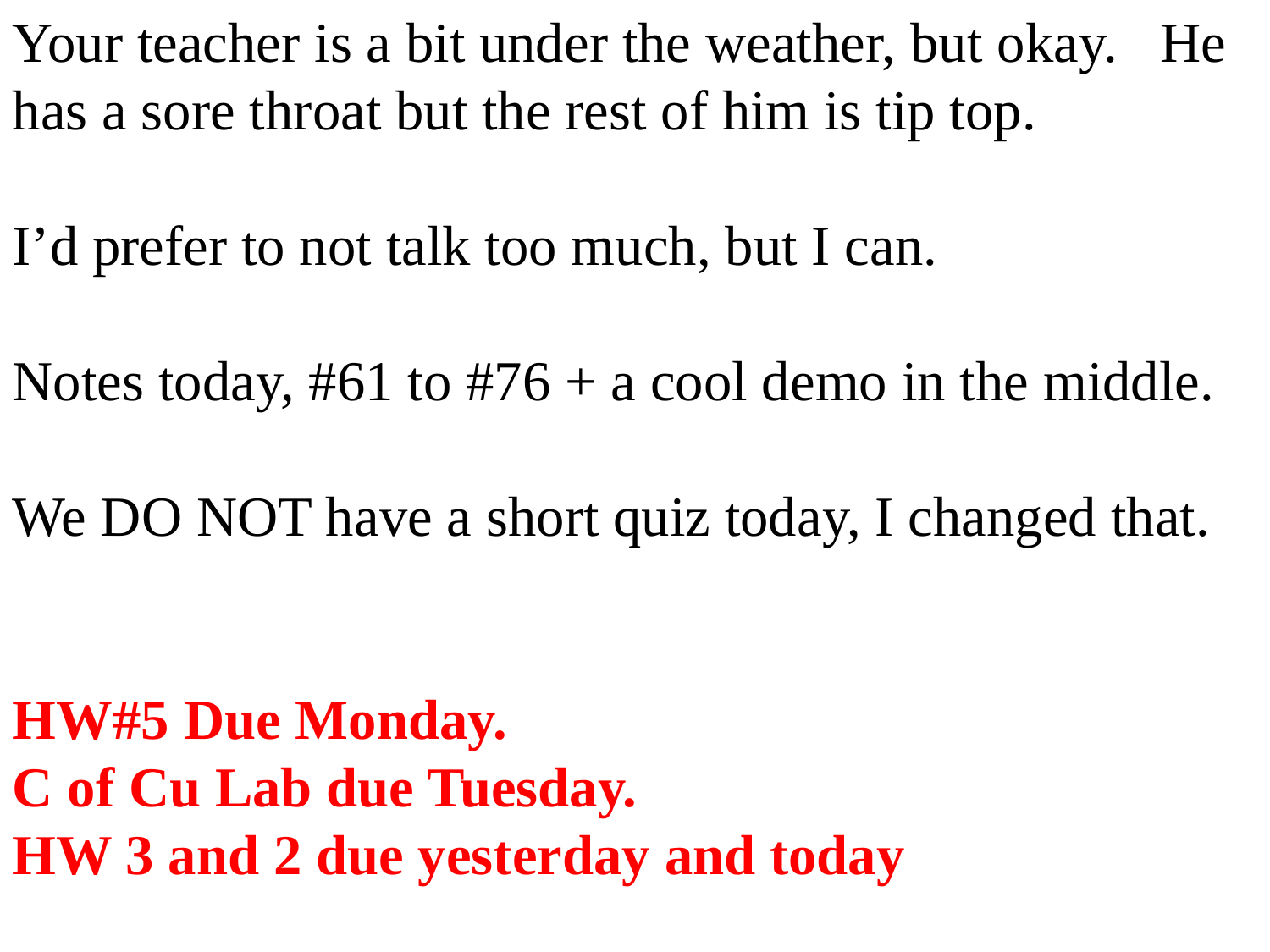

Your teacher is a bit under the weather, but okay.   He has a sore throat but the rest of him is tip top.

I’d prefer to not talk too much, but I can.

Notes today, #61 to #76 + a cool demo in the middle.

We DO NOT have a short quiz today, I changed that.

HW#5 Due Monday.
C of Cu Lab due Tuesday.
HW 3 and 2 due yesterday and today